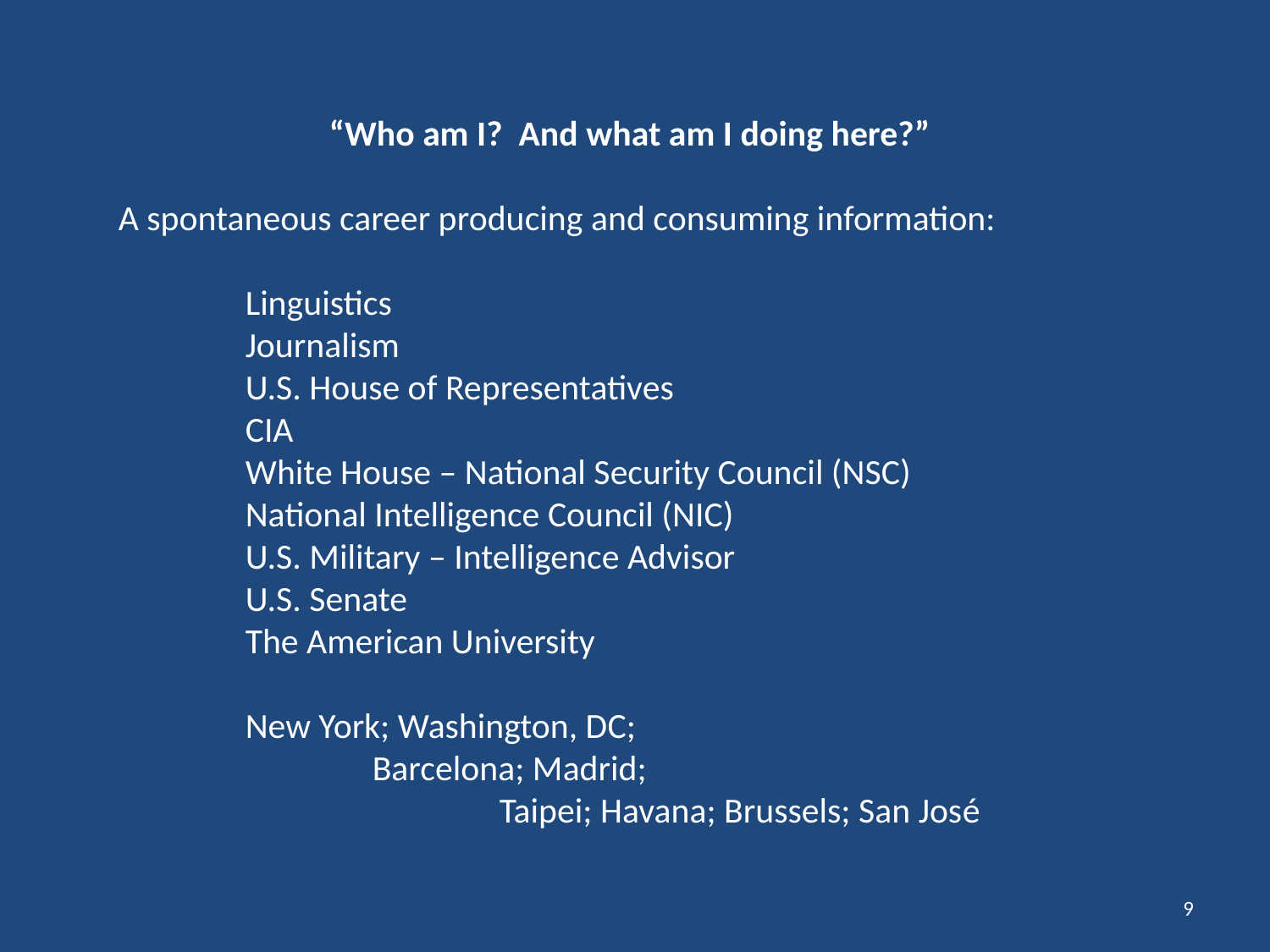

“Who am I?  And what am I doing here?”

A spontaneous career producing and consuming information:

Linguistics
Journalism
U.S. House of Representatives
CIA
White House – National Security Council (NSC)
National Intelligence Council (NIC)
U.S. Military – Intelligence Advisor
U.S. Senate
The American University

New York; Washington, DC;
	Barcelona; Madrid;
		Taipei; Havana; Brussels; San José

9